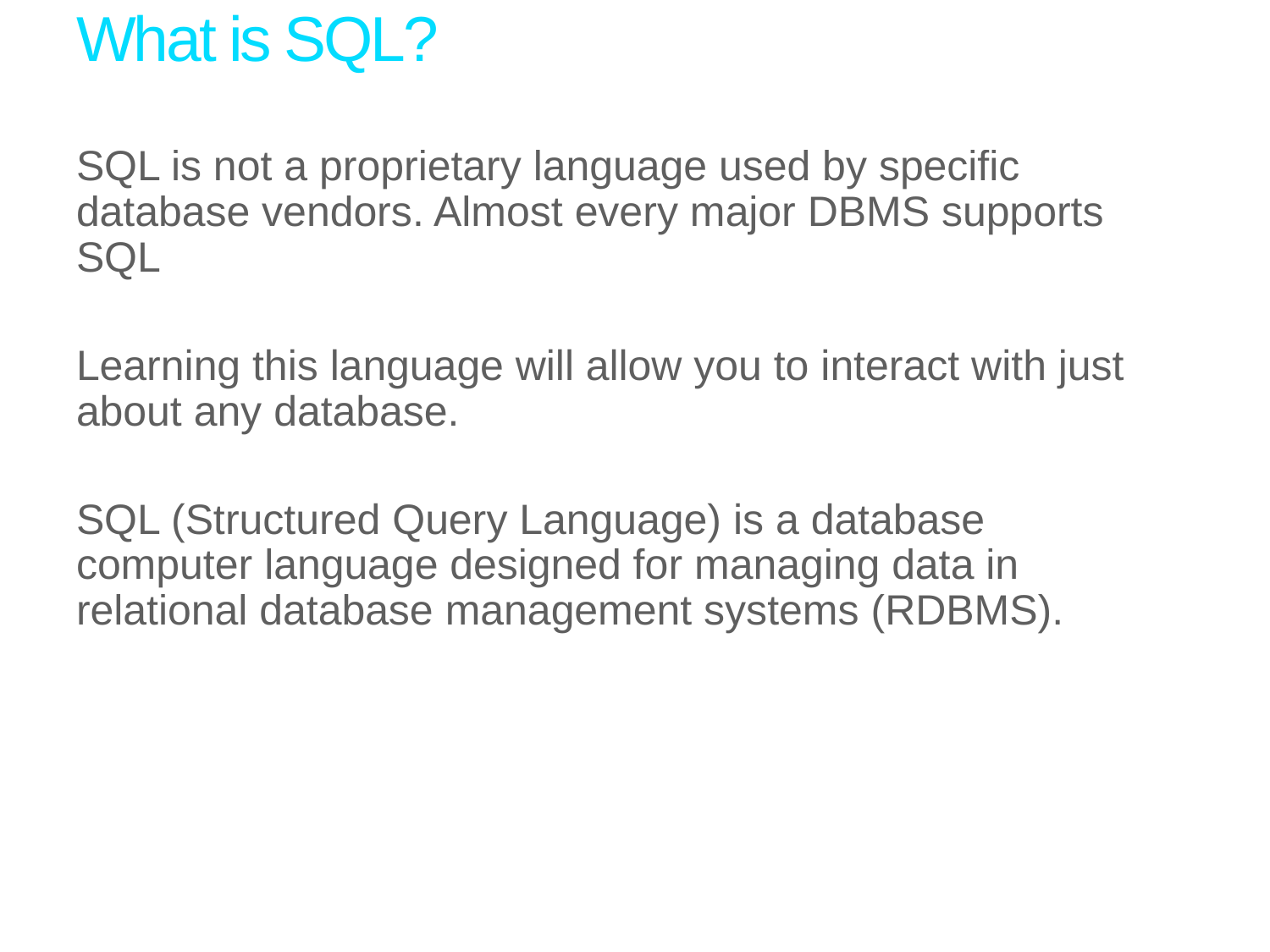

# What is SQL?
SQL is not a proprietary language used by specific database vendors. Almost every major DBMS supports SQL

Learning this language will allow you to interact with just about any database.

SQL (Structured Query Language) is a database computer language designed for managing data in relational database management systems (RDBMS).